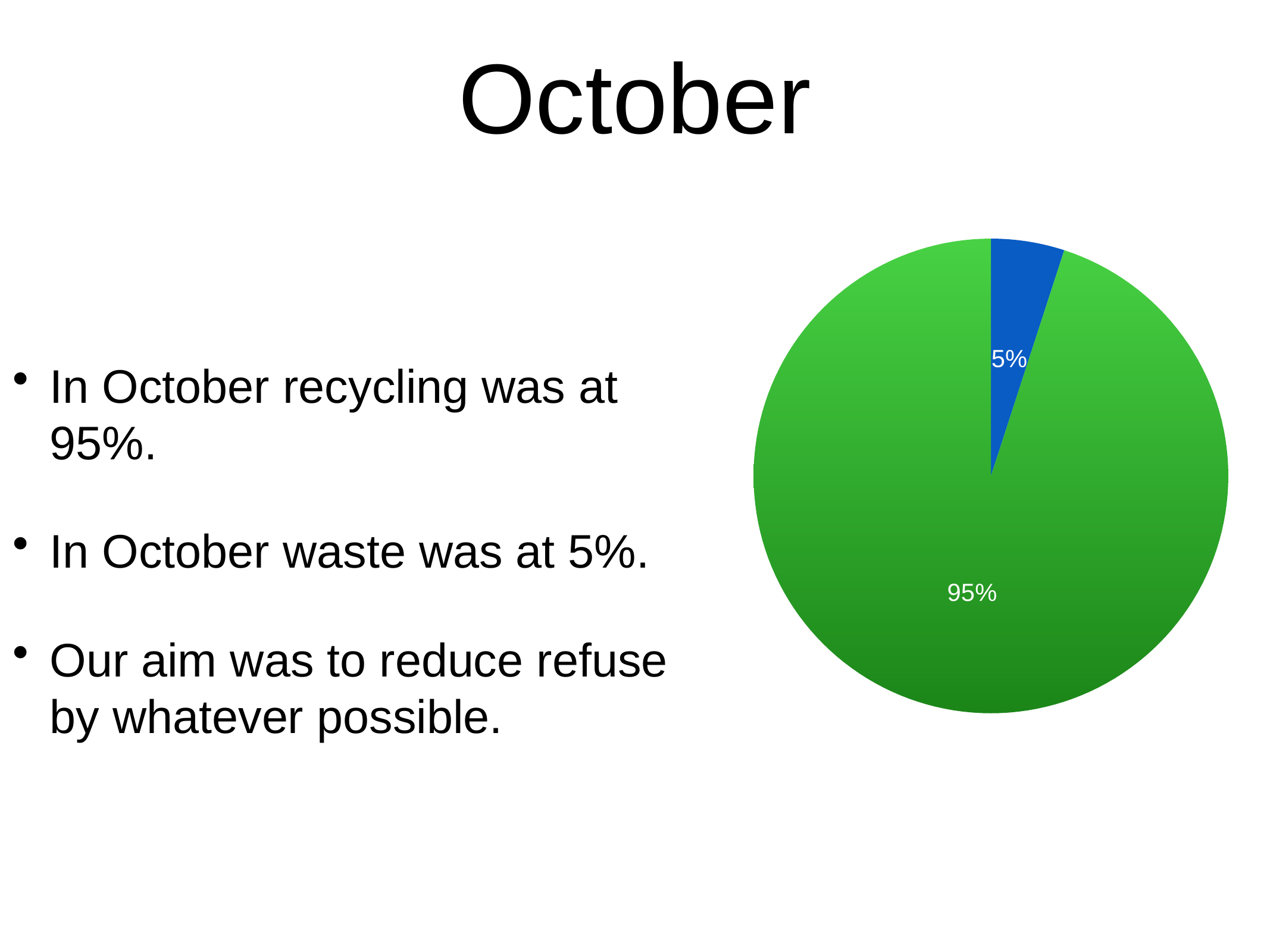

October

### Chart:

| Category | Region 1 |
|---|---|
# In October recycling was at 95%.
In October waste was at 5%.
Our aim was to reduce refuse by whatever possible.